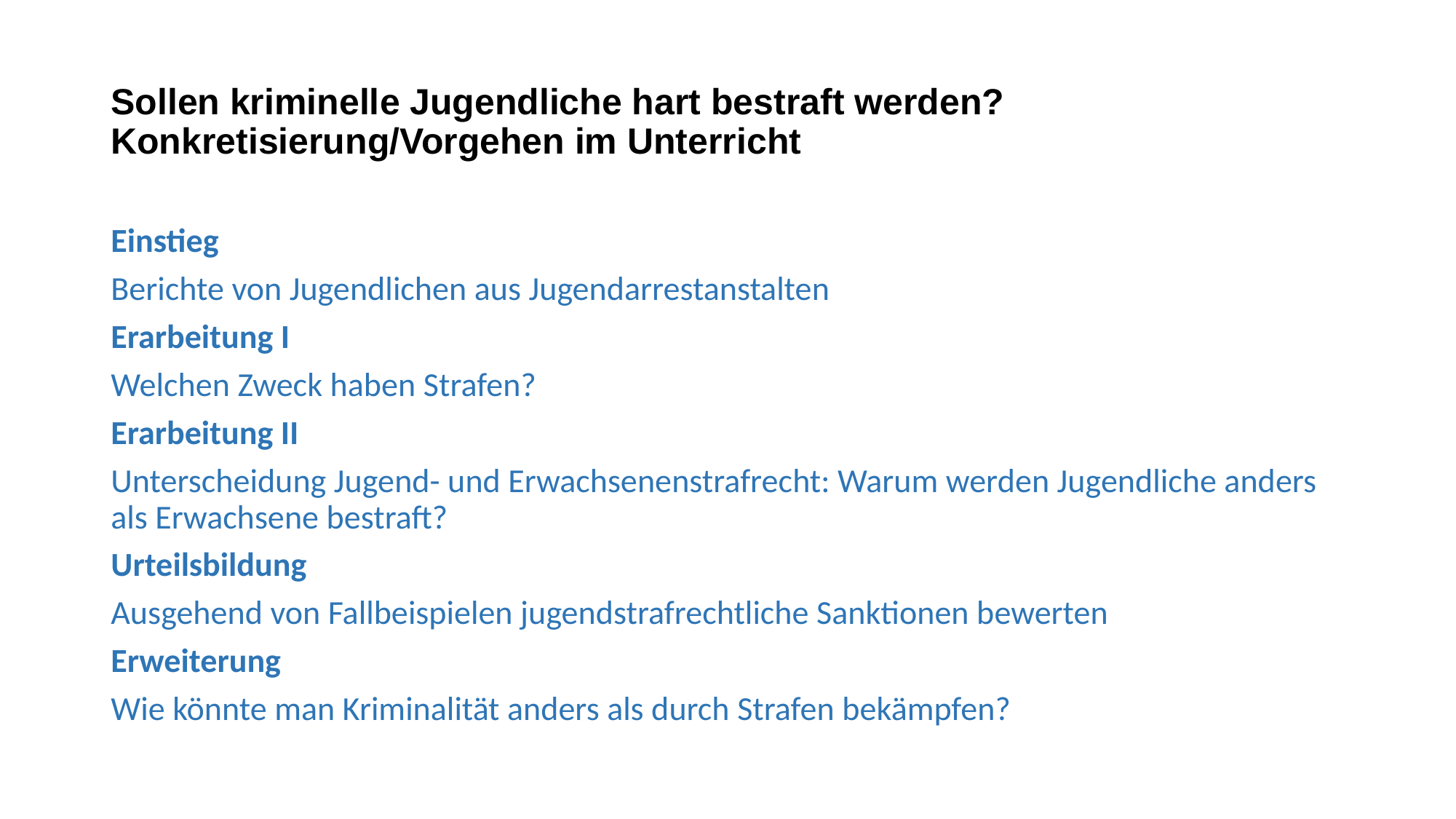

# Sollen kriminelle Jugendliche hart bestraft werden? Konkretisierung/Vorgehen im Unterricht
Einstieg
Berichte von Jugendlichen aus Jugendarrestanstalten
Erarbeitung I
Welchen Zweck haben Strafen?
Erarbeitung II
Unterscheidung Jugend- und Erwachsenenstrafrecht: Warum werden Jugendliche anders als Erwachsene bestraft?
Urteilsbildung
Ausgehend von Fallbeispielen jugendstrafrechtliche Sanktionen bewerten
Erweiterung
Wie könnte man Kriminalität anders als durch Strafen bekämpfen?